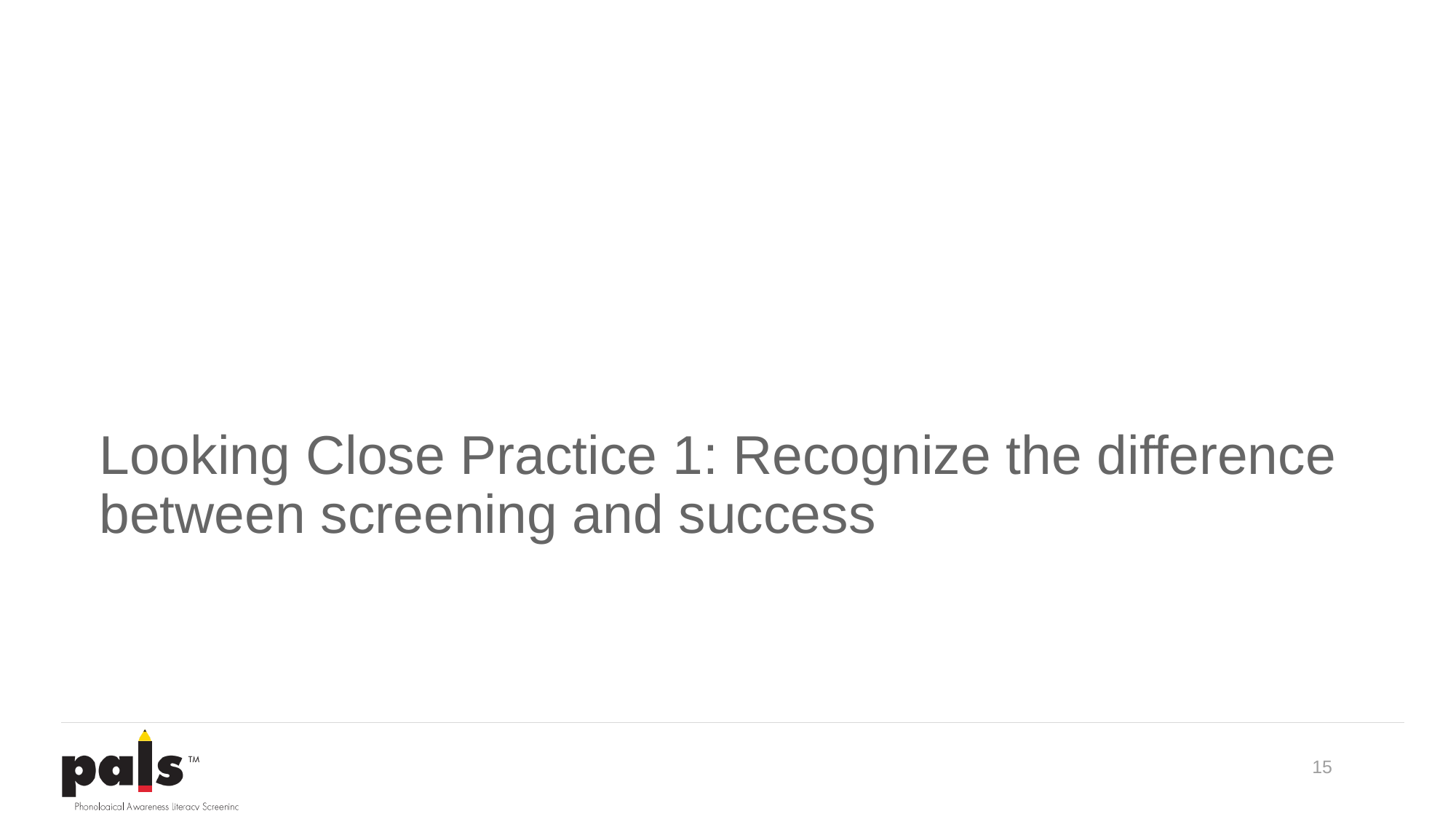

# Looking Close Practice 1: Recognize the difference between screening and success